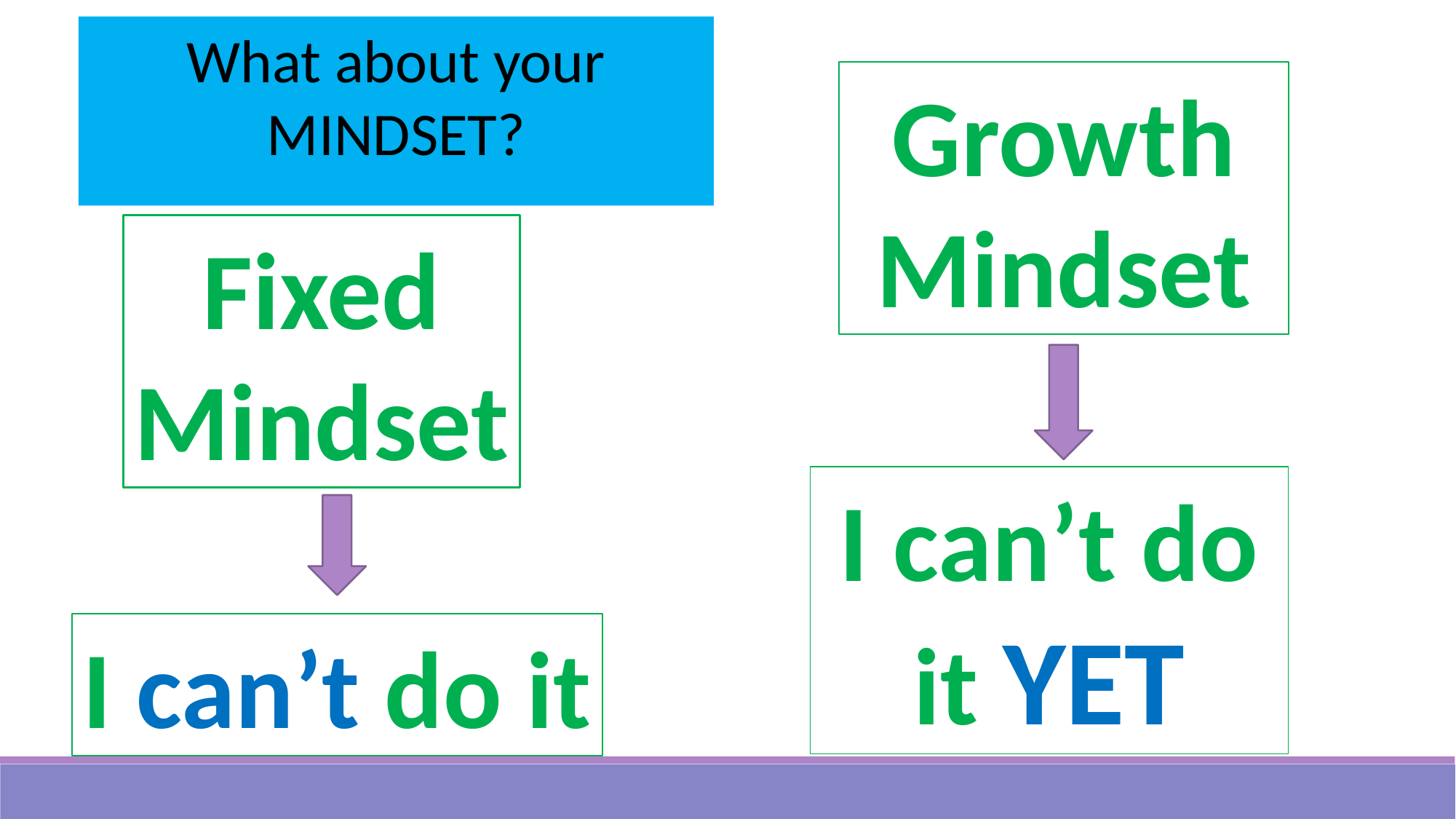

What about your MINDSET?

Growth
Mindset
Fixed
Mindset

I can’t do it YET

I can’t do it